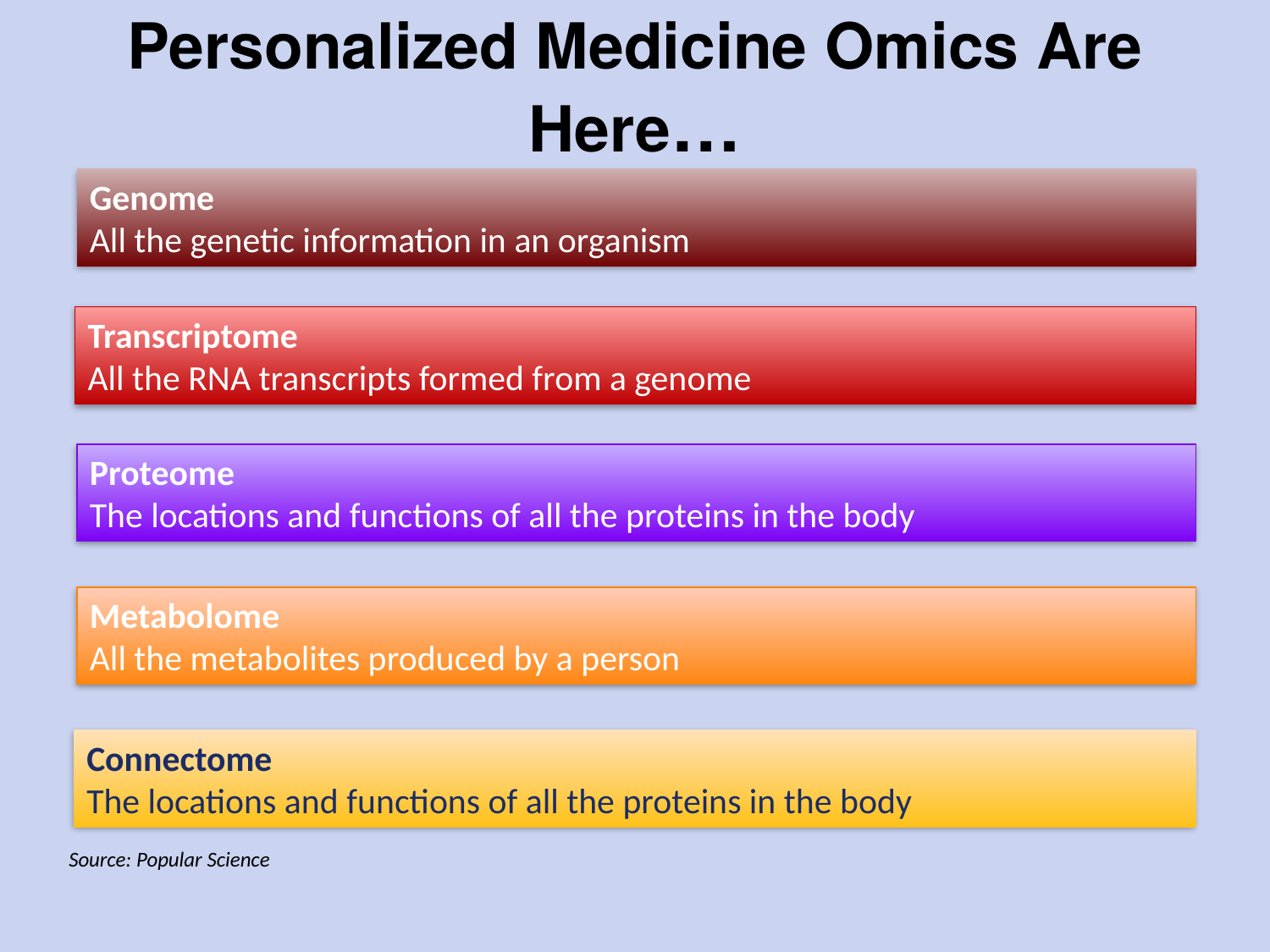

# Personalized Medicine Omics Are Here…
Genome
All the genetic information in an organism
Transcriptome
All the RNA transcripts formed from a genome
Proteome
The locations and functions of all the proteins in the body
Metabolome
All the metabolites produced by a person
Connectome
The locations and functions of all the proteins in the body
Source: Popular Science